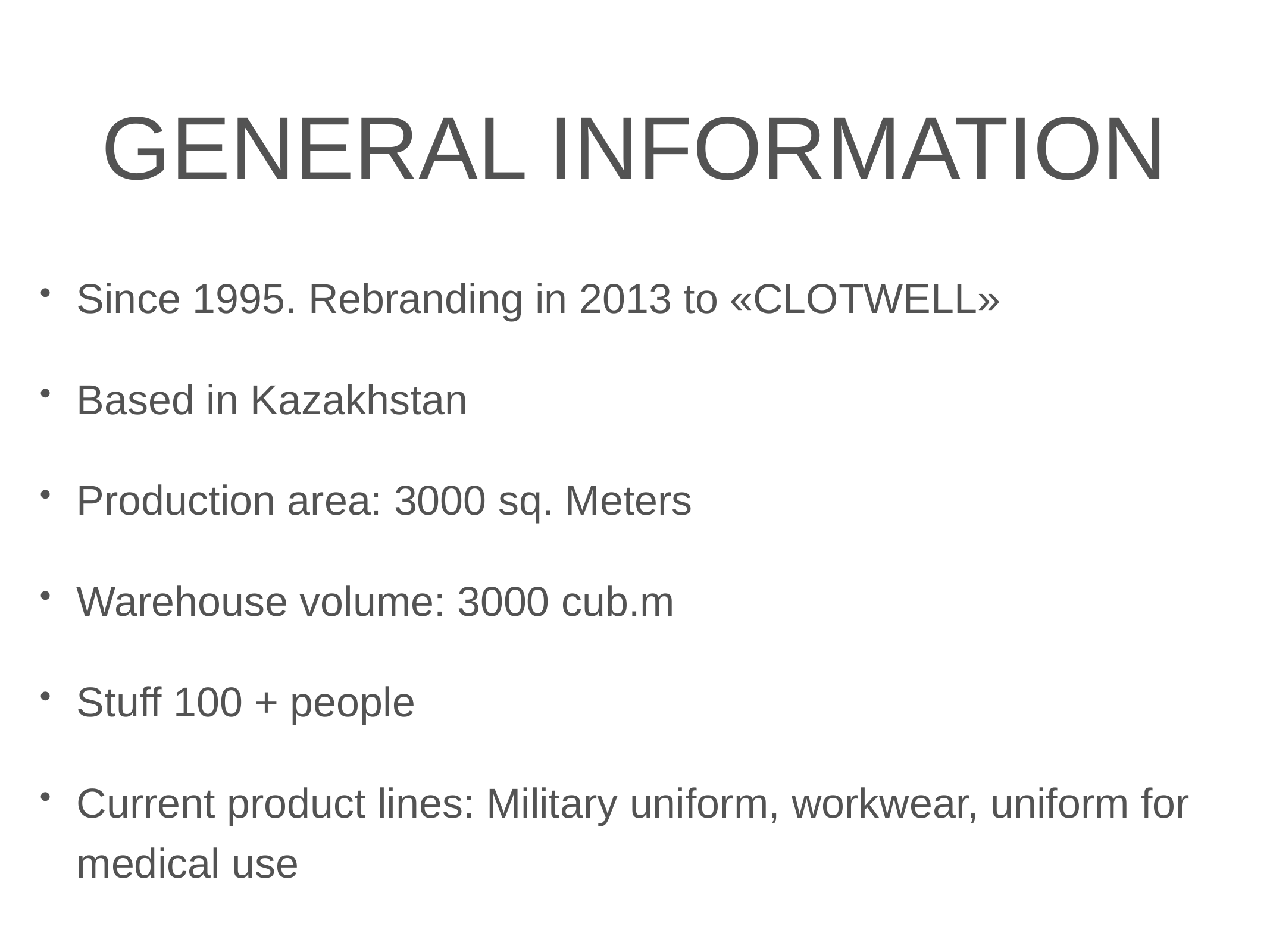

# GENERAL information
Since 1995. Rebranding in 2013 to «CLOTWELL»
Based in Kazakhstan
Production area: 3000 sq. Meters
Warehouse volume: 3000 cub.m
Stuff 100 + people
Current product lines: Military uniform, workwear, uniform for medical use